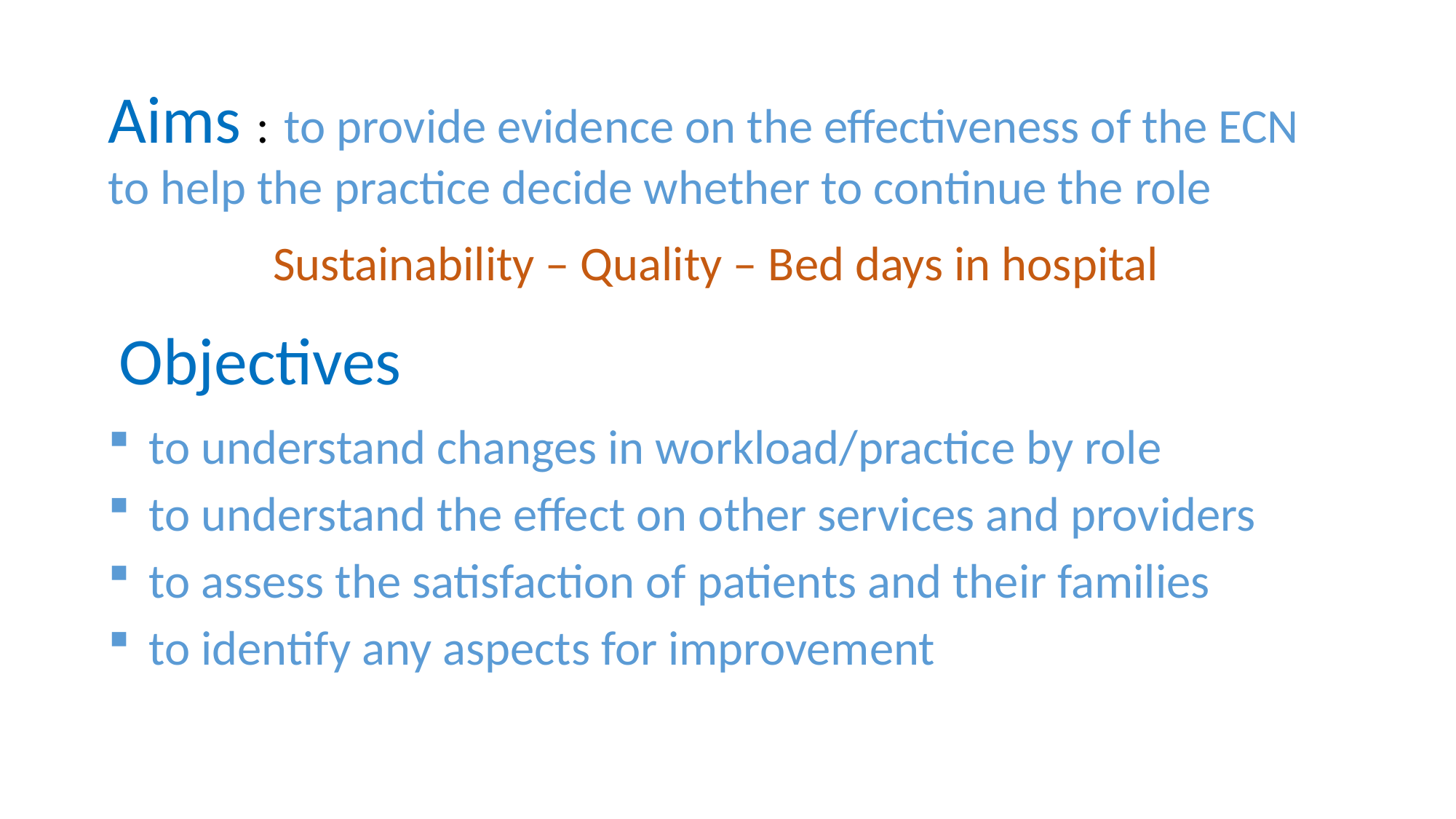

Aims : to provide evidence on the effectiveness of the ECN to help the practice decide whether to continue the role
Sustainability – Quality – Bed days in hospital
 Objectives
to understand changes in workload/practice by role
to understand the effect on other services and providers
to assess the satisfaction of patients and their families
to identify any aspects for improvement